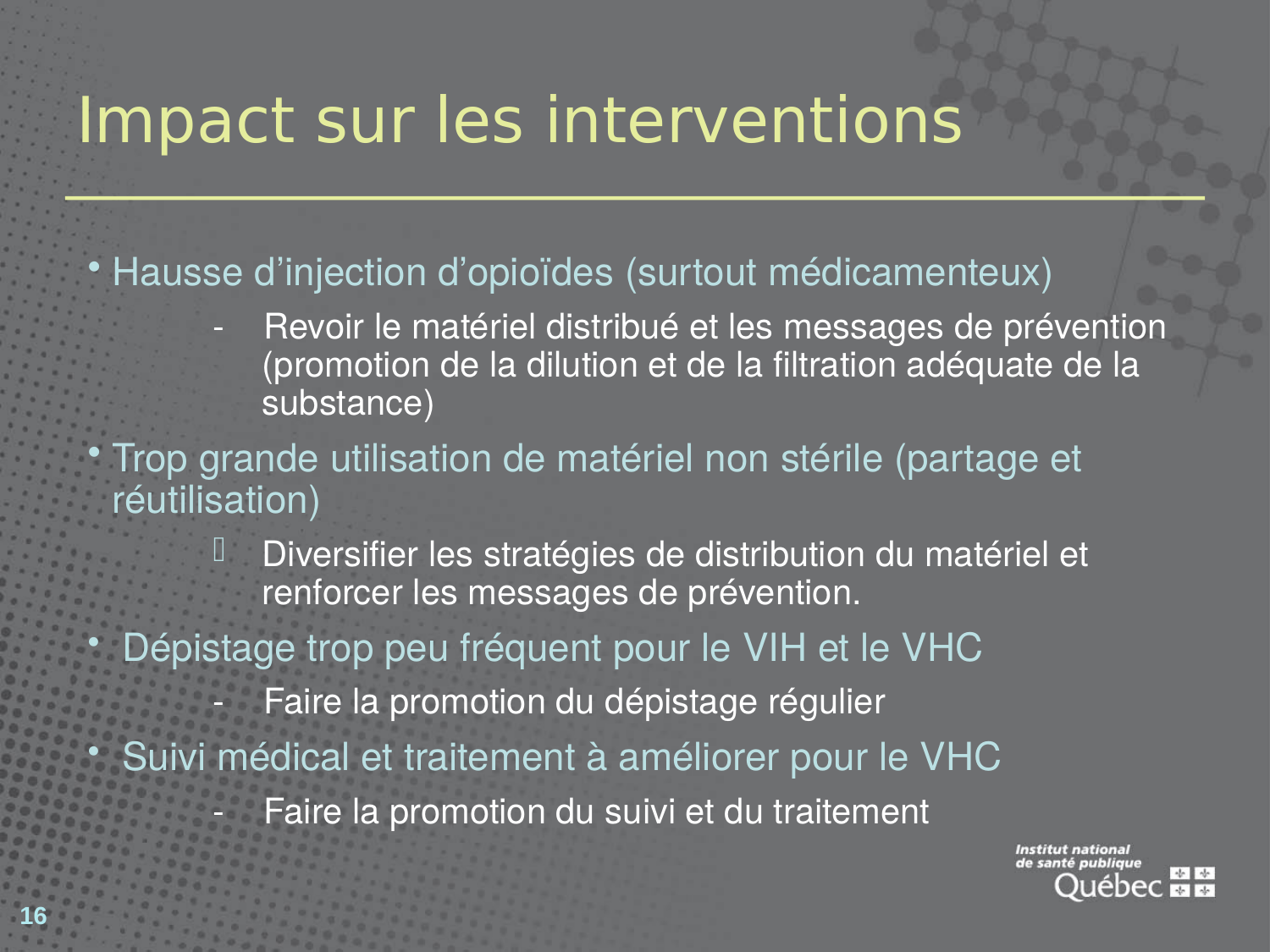

Impact sur les interventions
Hausse d’injection d’opioïdes (surtout médicamenteux)
-    Revoir le matériel distribué et les messages de prévention (promotion de la dilution et de la filtration adéquate de la substance)
Trop grande utilisation de matériel non stérile (partage et réutilisation)
Diversifier les stratégies de distribution du matériel et renforcer les messages de prévention.
 Dépistage trop peu fréquent pour le VIH et le VHC
-    Faire la promotion du dépistage régulier
 Suivi médical et traitement à améliorer pour le VHC
-    Faire la promotion du suivi et du traitement
16